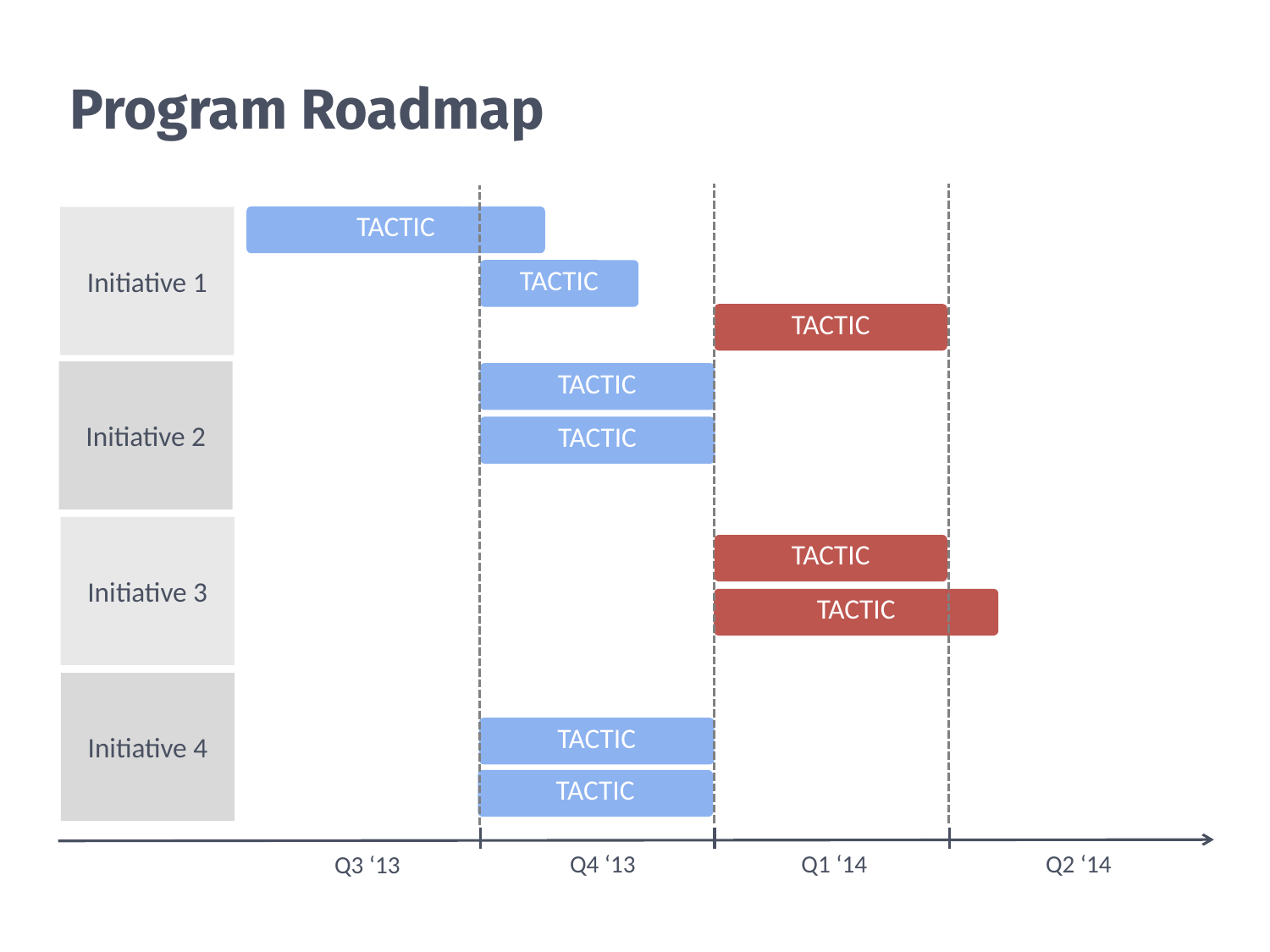

# Program Roadmap
TACTIC
Initiative 1
TACTIC
TACTIC
Initiative 2
TACTIC
TACTIC
Initiative 3
TACTIC
TACTIC
Initiative 4
TACTIC
TACTIC
Q4 ‘13
Q1 ‘14
Q2 ‘14
Q3 ‘13